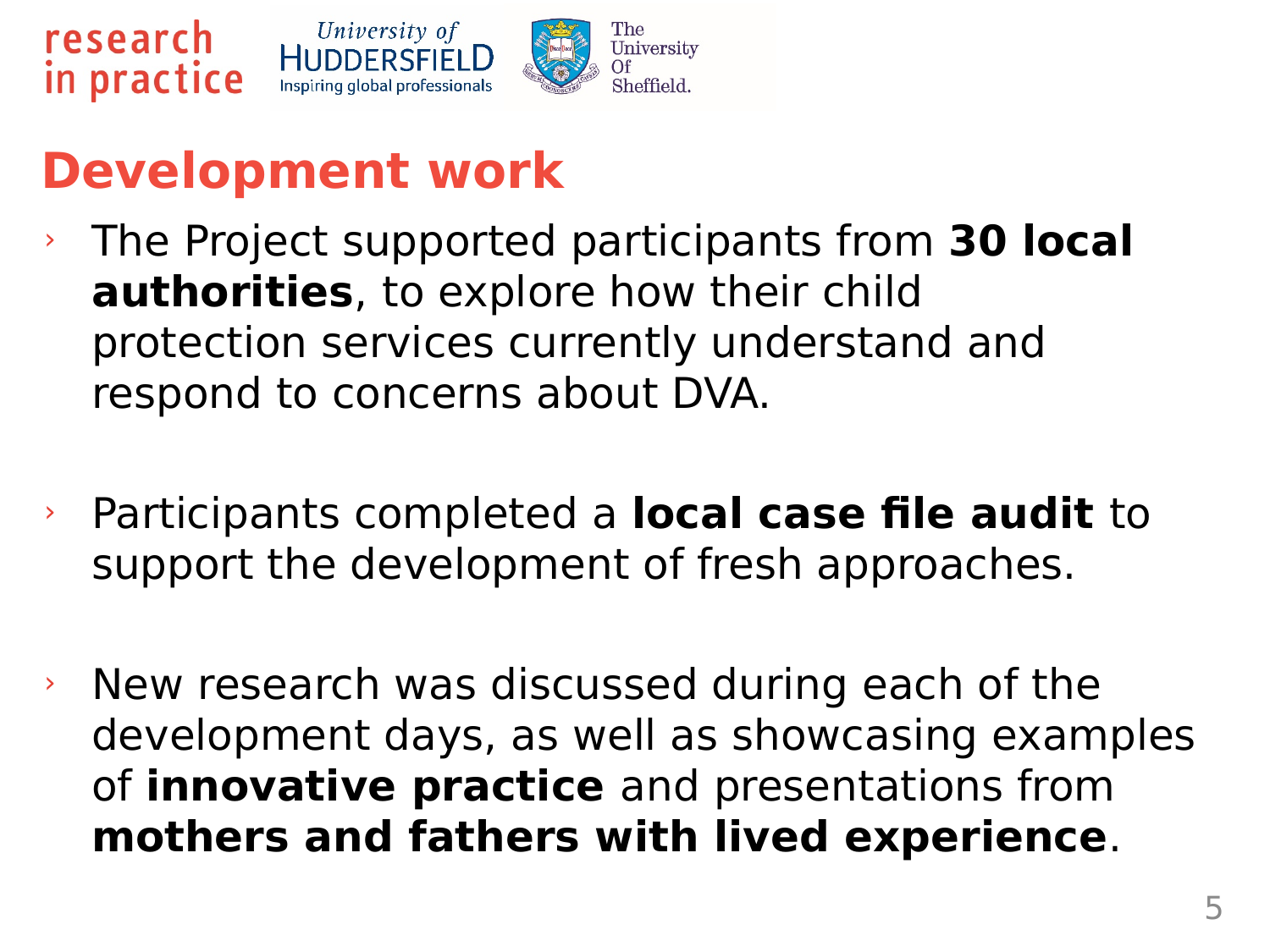

# Development work
The Project supported participants from 30 local authorities, to explore how their child protection services currently understand and respond to concerns about DVA.

Participants completed a local case file audit to support the development of fresh approaches.

New research was discussed during each of the development days, as well as showcasing examples of innovative practice and presentations from mothers and fathers with lived experience.

5